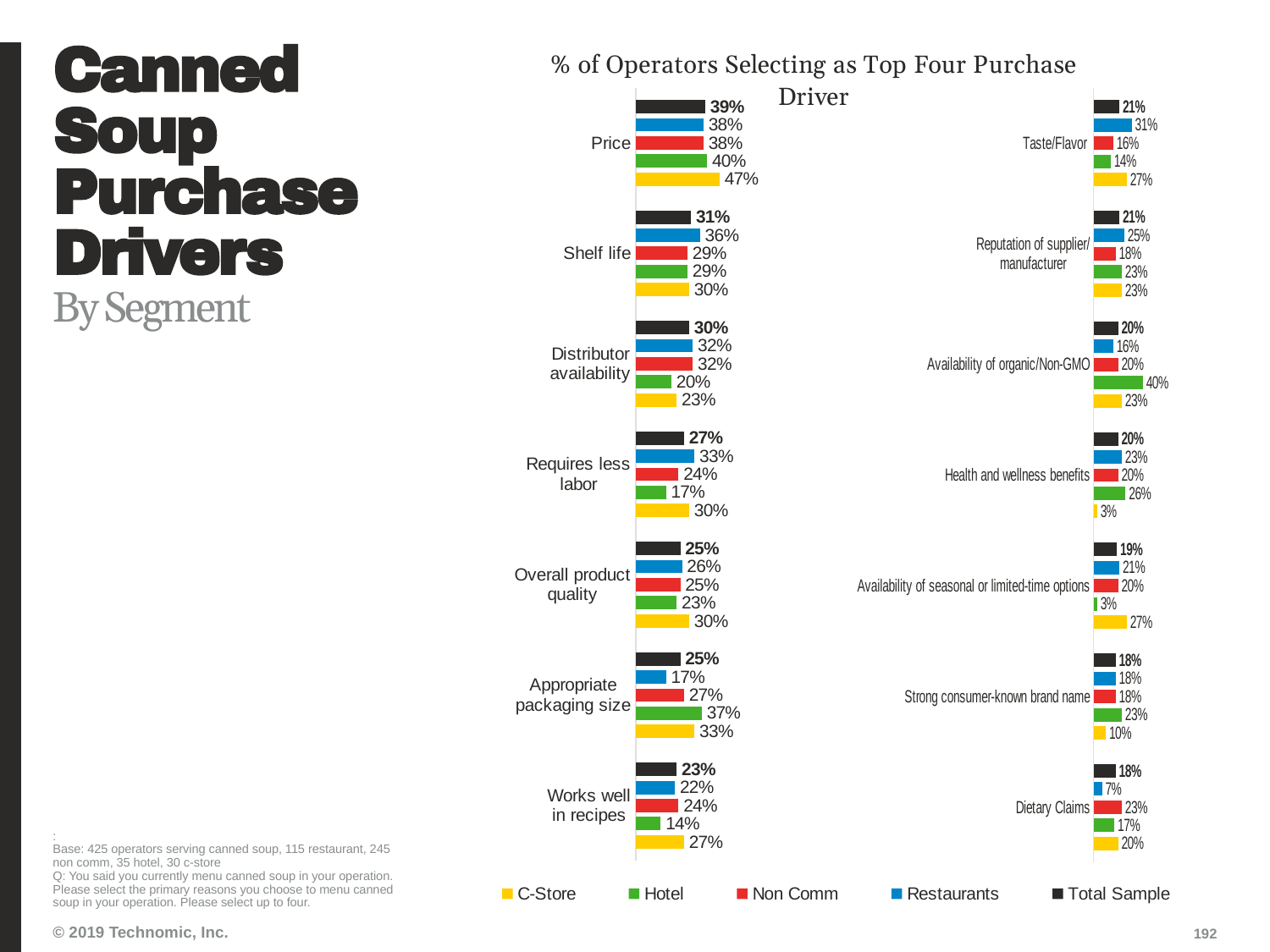

# Canned Soup Purchase Drivers

### Chart: % of Operators Selecting as Top Four Purchase Driver

| Category | Total Sample | Restaurants | Non Comm | Hotel | C-Store |
|---|---|---|---|---|---|
| Price | 0.39 | 0.38 | 0.38 | 0.4 | 0.47 |
| Shelf life | 0.31 | 0.36 | 0.29 | 0.29 | 0.3 |
| Distributor
availability | 0.3 | 0.32 | 0.32 | 0.2 | 0.23 |
| Requires less
labor | 0.27 | 0.33 | 0.24 | 0.17 | 0.3 |
| Overall product
quality | 0.25 | 0.26 | 0.25 | 0.23 | 0.3 |
| Appropriate
packaging size | 0.25 | 0.17 | 0.27 | 0.37 | 0.33 |
| Works well
in recipes | 0.23 | 0.22 | 0.24 | 0.14 | 0.27 |

### Chart

| Category | Total Sample | Restaurants | Non Comm | Hotel | C-Store |
|---|---|---|---|---|---|
| Taste/Flavor  | 0.21 | 0.31 | 0.16 | 0.14 | 0.27 |
| Reputation of supplier/
manufacturer | 0.21 | 0.25 | 0.18 | 0.23 | 0.23 |
| Availability of organic/Non-GMO | 0.2 | 0.16 | 0.2 | 0.4 | 0.23 |
| Health and wellness benefits | 0.2 | 0.23 | 0.2 | 0.26 | 0.03 |
| Availability of seasonal or limited-time options | 0.19 | 0.21 | 0.2 | 0.03 | 0.27 |
| Strong consumer-known brand name | 0.18 | 0.18 | 0.18 | 0.23 | 0.1 |
| Dietary Claims | 0.18 | 0.07 | 0.23 | 0.17 | 0.2 |
By Segment
:
Base: 425 operators serving canned soup, 115 restaurant, 245 non comm, 35 hotel, 30 c-store
Q: You said you currently menu canned soup in your operation. Please select the primary reasons you choose to menu canned soup in your operation. Please select up to four.
192